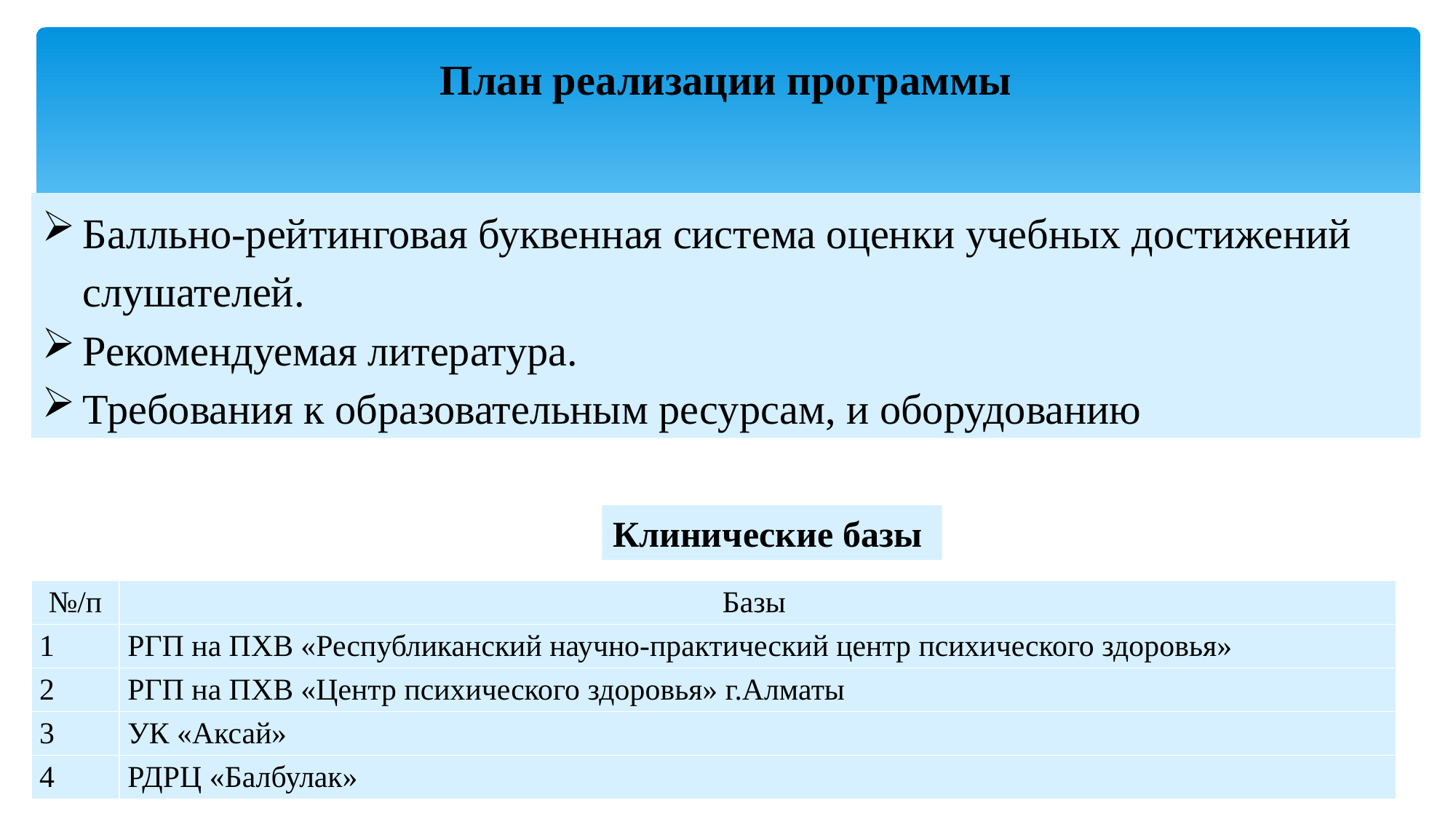

# План реализации программы
Балльно-рейтинговая буквенная система оценки учебных достижений слушателей.
Рекомендуемая литература.
Требования к образовательным ресурсам, и оборудованию
Клинические базы
| №/п | Базы |
| --- | --- |
| 1 | РГП на ПХВ «Республиканский научно-практический центр психического здоровья» |
| 2 | РГП на ПХВ «Центр психического здоровья» г.Алматы |
| 3 | УК «Аксай» |
| 4 | РДРЦ «Балбулак» |